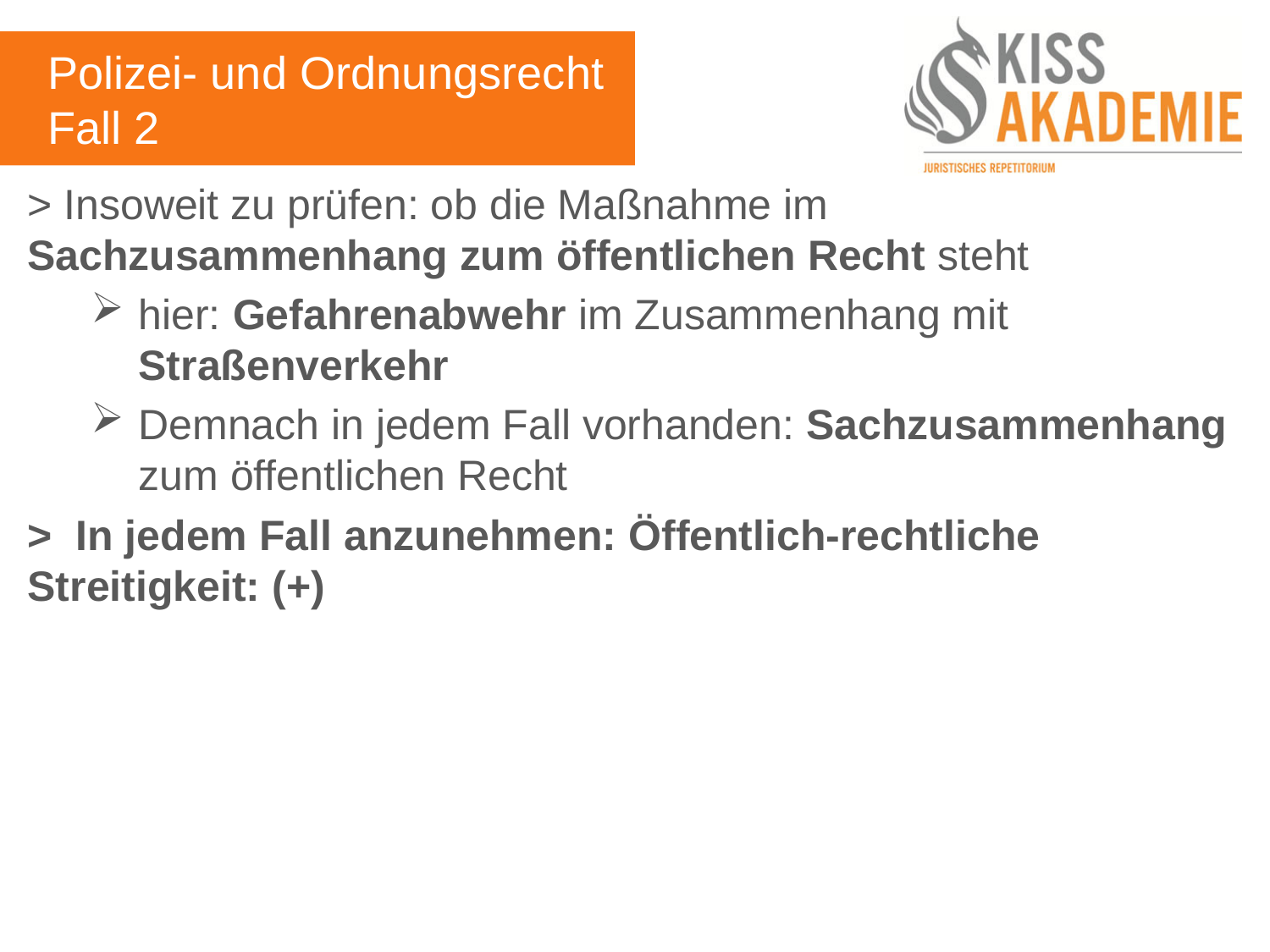

Polizei- und Ordnungsrecht
Fall 2
> Insoweit zu prüfen: ob die Maßnahme im Sachzusammenhang zum öffentlichen Recht steht
hier: Gefahrenabwehr im Zusammenhang mit Straßenverkehr
Demnach in jedem Fall vorhanden: Sachzusammenhang zum öffentlichen Recht
>  In jedem Fall anzunehmen: Öffentlich-rechtliche Streitigkeit: (+)